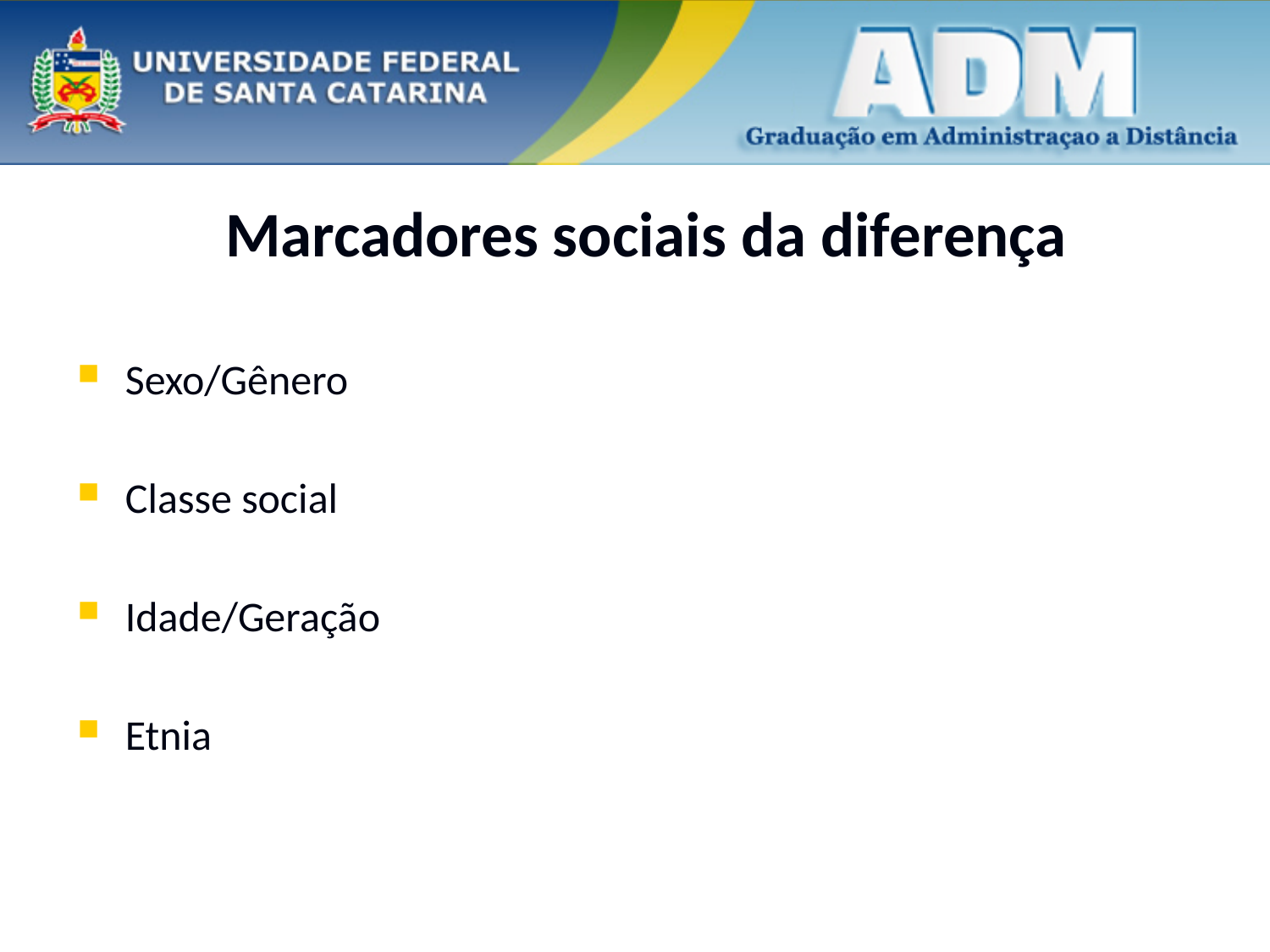

# Marcadores sociais da diferença
Sexo/Gênero

Classe social

Idade/Geração

Etnia